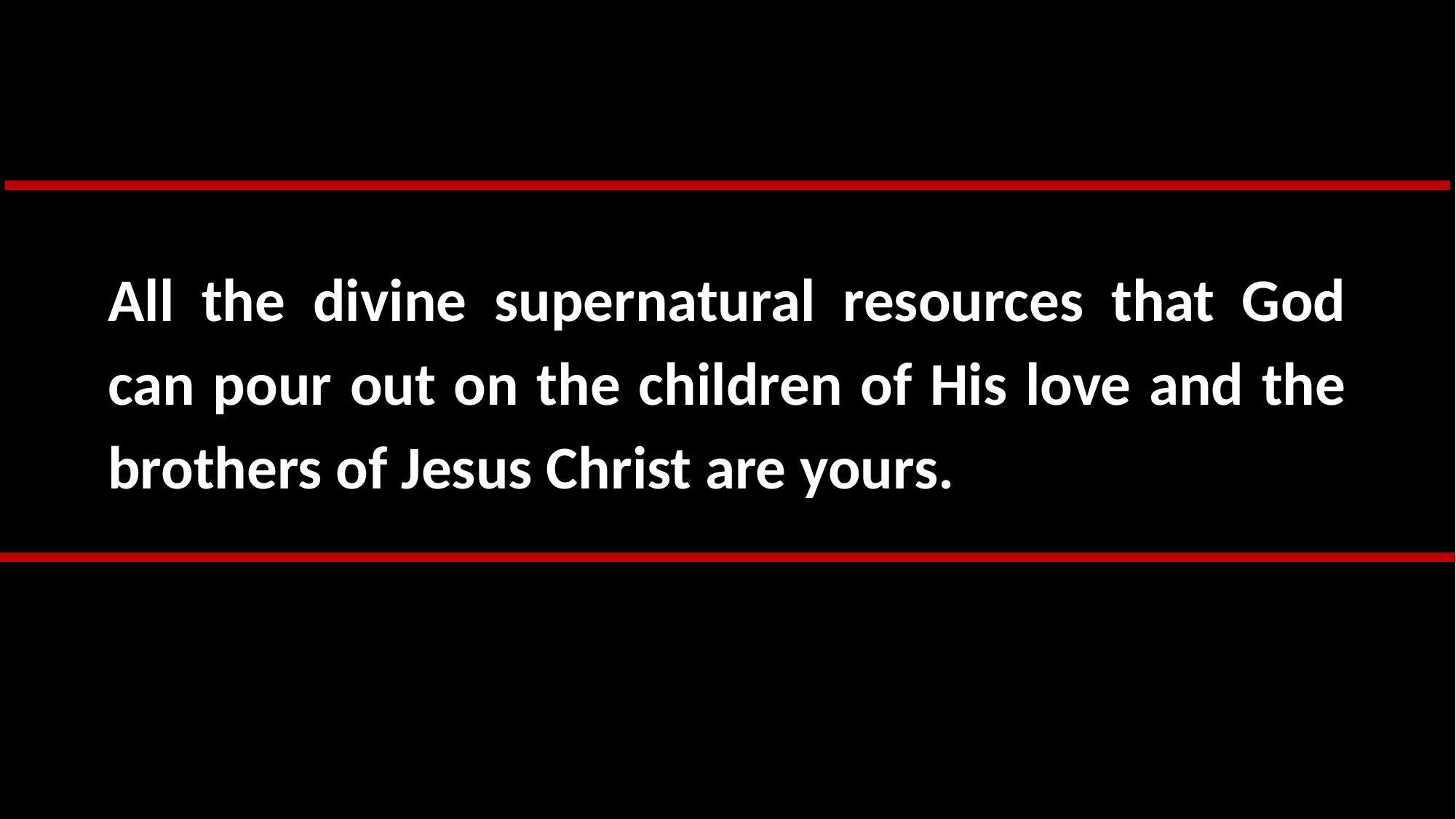

All the divine supernatural resources that God can pour out on the children of His love and the brothers of Jesus Christ are yours.